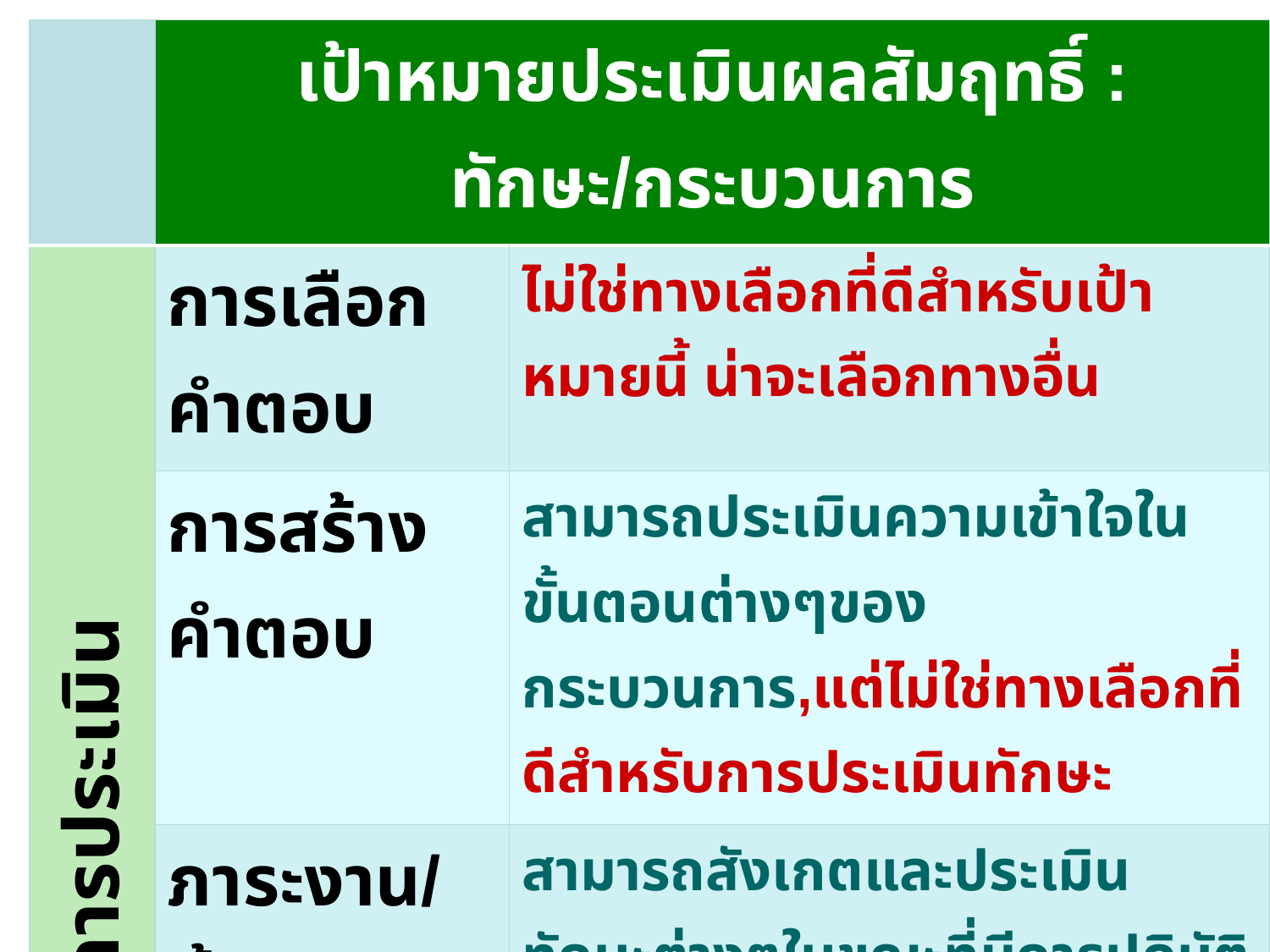

|  | เป้าหมายประเมินผลสัมฤทธิ์ : ทักษะ/กระบวนการ |  |
| --- | --- | --- |
| รูปแบบการประเมิน | การเลือกคำตอบ | ไม่ใช่ทางเลือกที่ดีสำหรับเป้าหมายนี้ น่าจะเลือกทางอื่น |
|  | การสร้างคำตอบ | สามารถประเมินความเข้าใจในขั้นตอนต่างๆของกระบวนการ,แต่ไม่ใช่ทางเลือกที่ดีสำหรับการประเมินทักษะ |
|  | ภาระงาน/ชิ้นงาน | สามารถสังเกตและประเมินทักษะต่างๆในขณะที่มีการปฏิบัติการ |
|  | ประเมินอย่าง ไม่เป็นทางการ | เหมาะสมที่สุดเมื่อทักษะนั้นคือการสื่อสารปากเปล่า |